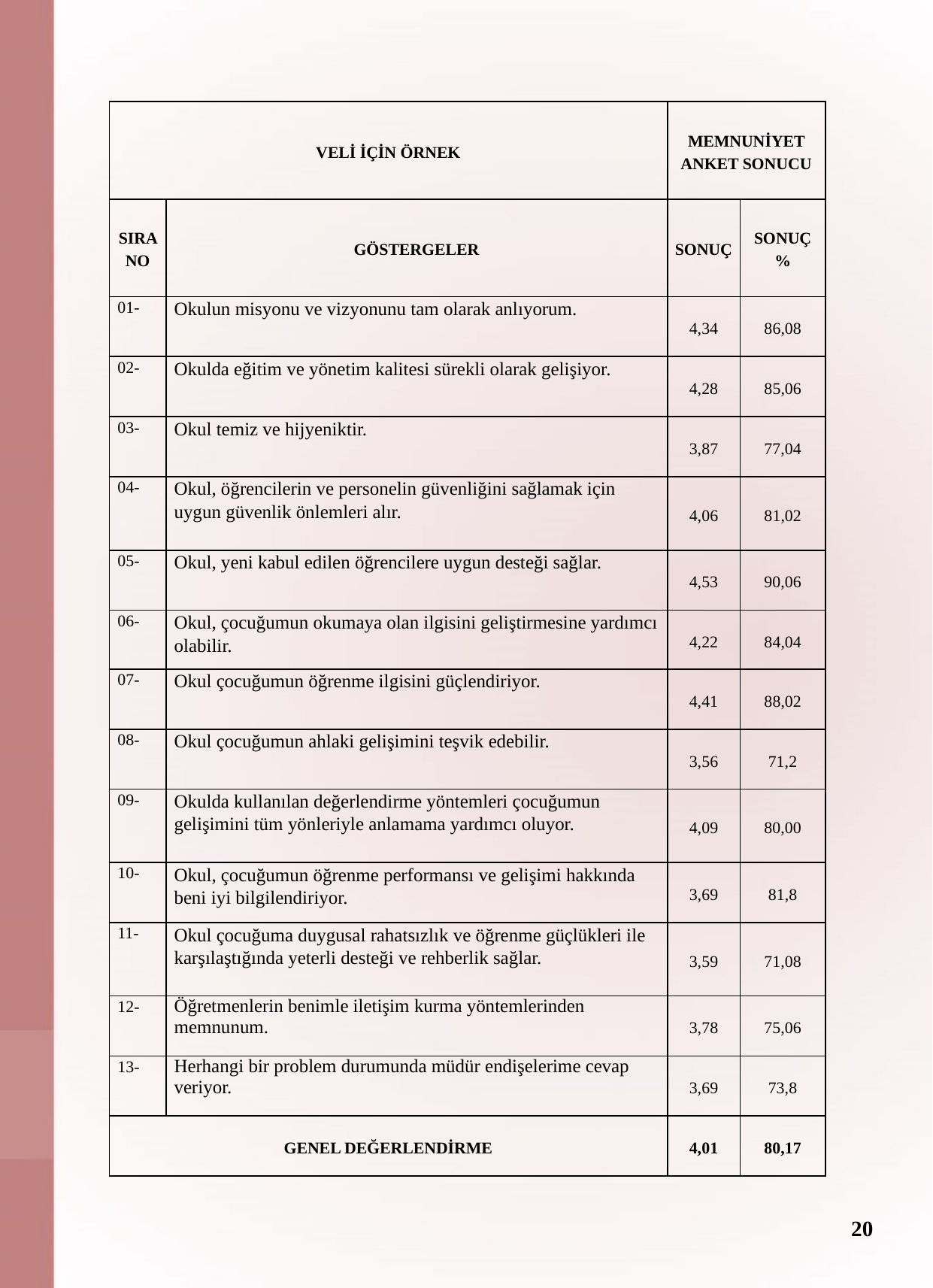

ÖRNEKTİR
Bu Tabloyu excel anketler kısmından güncelleyiniz
| VELİ İÇİN ÖRNEK |  | MEMNUNİYET ANKET SONUCU |  |
| --- | --- | --- | --- |
| SIRA NO | GÖSTERGELER | SONUÇ | SONUÇ % |
| 01- | Okulun misyonu ve vizyonunu tam olarak anlıyorum. | 4,34 | 86,08 |
| 02- | Okulda eğitim ve yönetim kalitesi sürekli olarak gelişiyor. | 4,28 | 85,06 |
| 03- | Okul temiz ve hijyeniktir. | 3,87 | 77,04 |
| 04- | Okul, öğrencilerin ve personelin güvenliğini sağlamak için uygun güvenlik önlemleri alır. | 4,06 | 81,02 |
| 05- | Okul, yeni kabul edilen öğrencilere uygun desteği sağlar. | 4,53 | 90,06 |
| 06- | Okul, çocuğumun okumaya olan ilgisini geliştirmesine yardımcı olabilir. | 4,22 | 84,04 |
| 07- | Okul çocuğumun öğrenme ilgisini güçlendiriyor. | 4,41 | 88,02 |
| 08- | Okul çocuğumun ahlaki gelişimini teşvik edebilir. | 3,56 | 71,2 |
| 09- | Okulda kullanılan değerlendirme yöntemleri çocuğumun gelişimini tüm yönleriyle anlamama yardımcı oluyor. | 4,09 | 80,00 |
| 10- | Okul, çocuğumun öğrenme performansı ve gelişimi hakkında beni iyi bilgilendiriyor. | 3,69 | 81,8 |
| 11- | Okul çocuğuma duygusal rahatsızlık ve öğrenme güçlükleri ile karşılaştığında yeterli desteği ve rehberlik sağlar. | 3,59 | 71,08 |
| 12- | Öğretmenlerin benimle iletişim kurma yöntemlerinden memnunum. | 3,78 | 75,06 |
| 13- | Herhangi bir problem durumunda müdür endişelerime cevap veriyor. | 3,69 | 73,8 |
| GENEL DEĞERLENDİRME |  | 4,01 | 80,17 |
NOT
bu bölümde okul tarafından yapılan öğrenci anketlerine ilişkin sonuçlara yer verilecektir
Güçlü  ve zayıf yönler belirlenirken, anket sonuçlarına göre 3.50 ve altı zayıf yön; 3.50 ve üstü güçlü yön olarak alınacaktır.
20